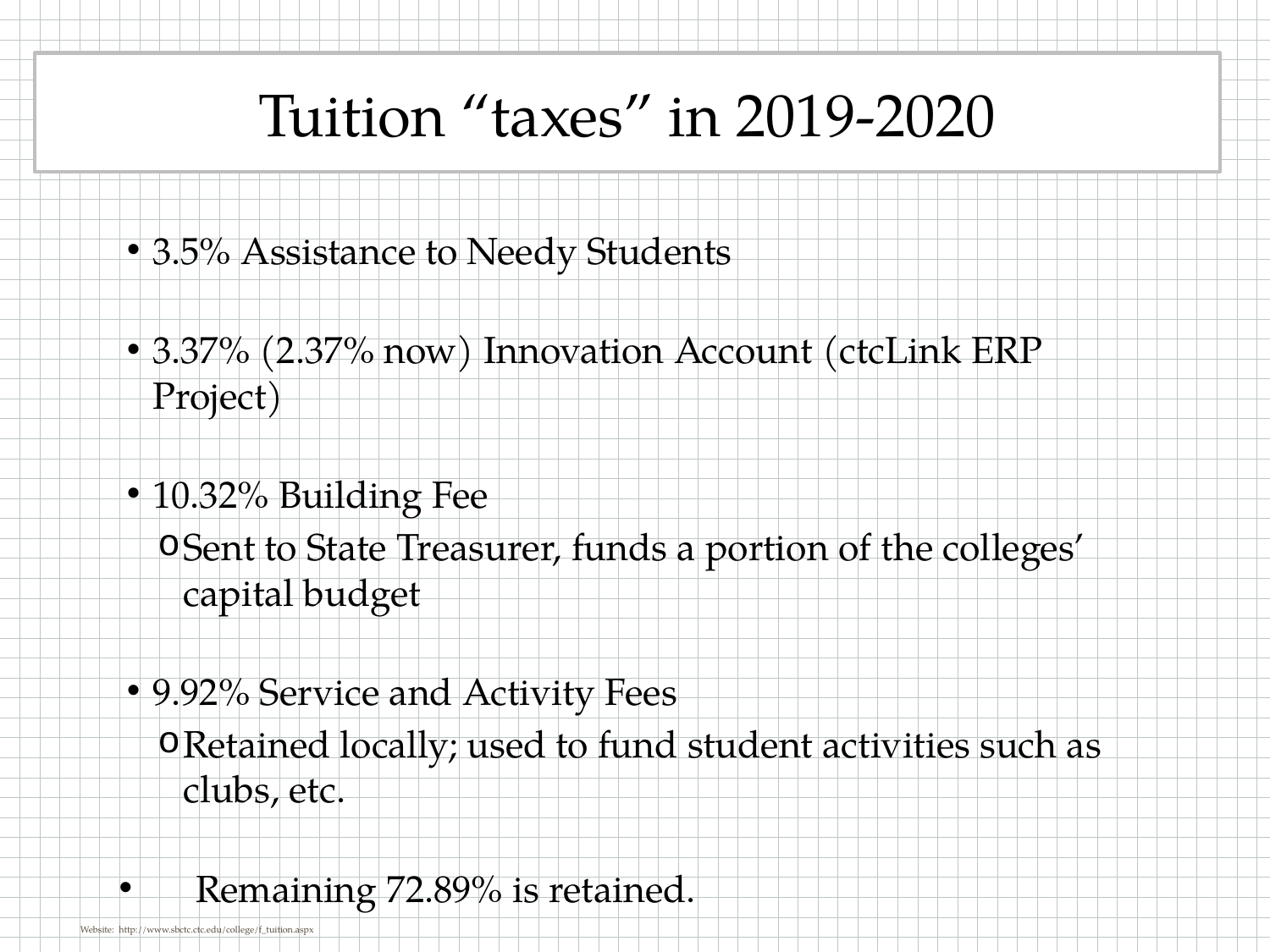

# Tuition “taxes” in 2019-2020
3.5% Assistance to Needy Students

3.37% (2.37% now) Innovation Account (ctcLink ERP Project)

10.32% Building Fee
Sent to State Treasurer, funds a portion of the colleges’ capital budget

9.92% Service and Activity Fees
Retained locally; used to fund student activities such as clubs, etc.

Remaining 72.89% is retained.

Website:  http://www.sbctc.ctc.edu/college/f_tuition.aspx